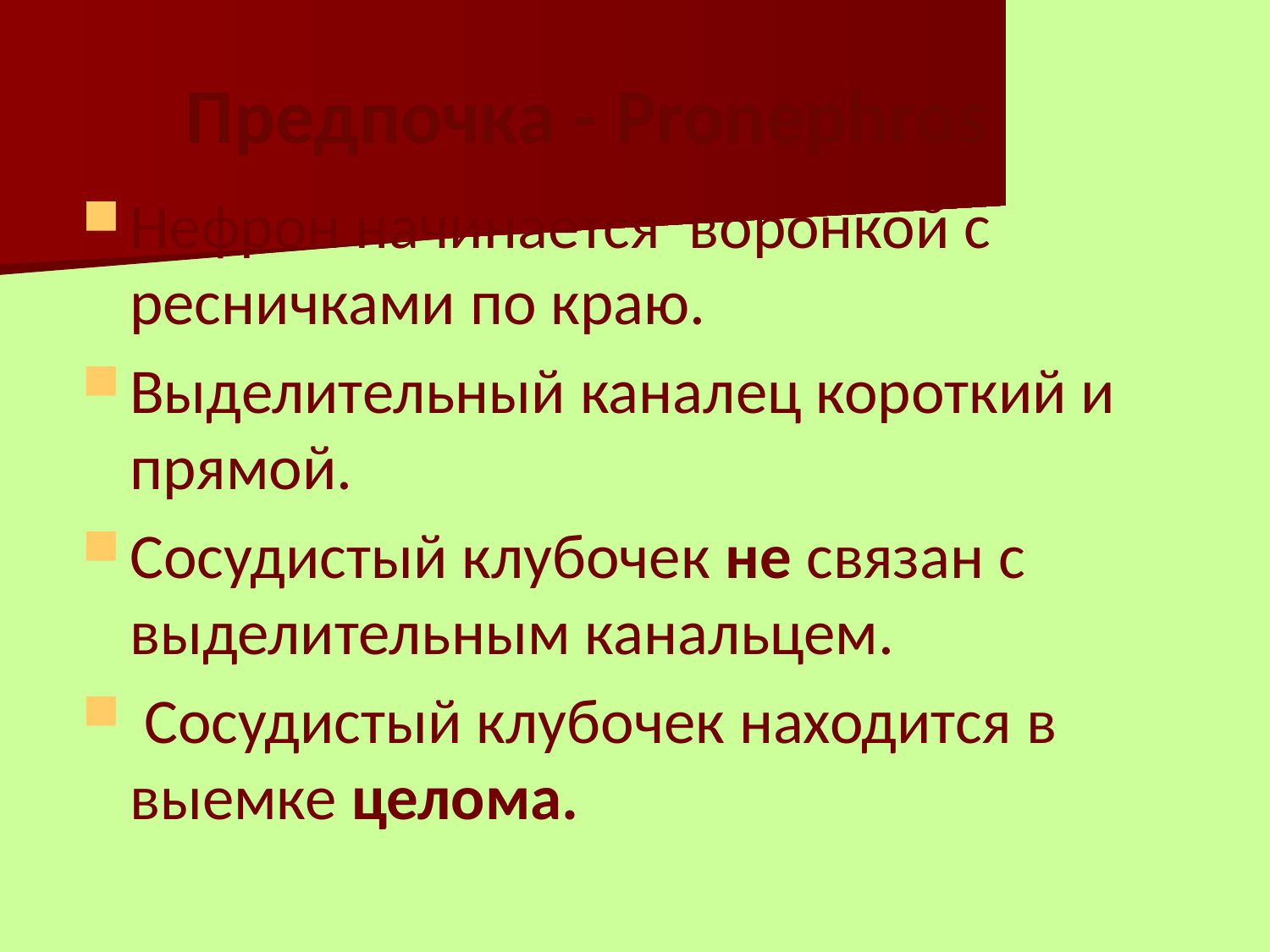

Предпочка - Pronephros
Нефрон начинается  воронкой с ресничками по краю.
Выделительный каналец короткий и прямой.
Сосудистый клубочек не связан с выделительным канальцем.
 Сосудистый клубочек находится в выемке целома.